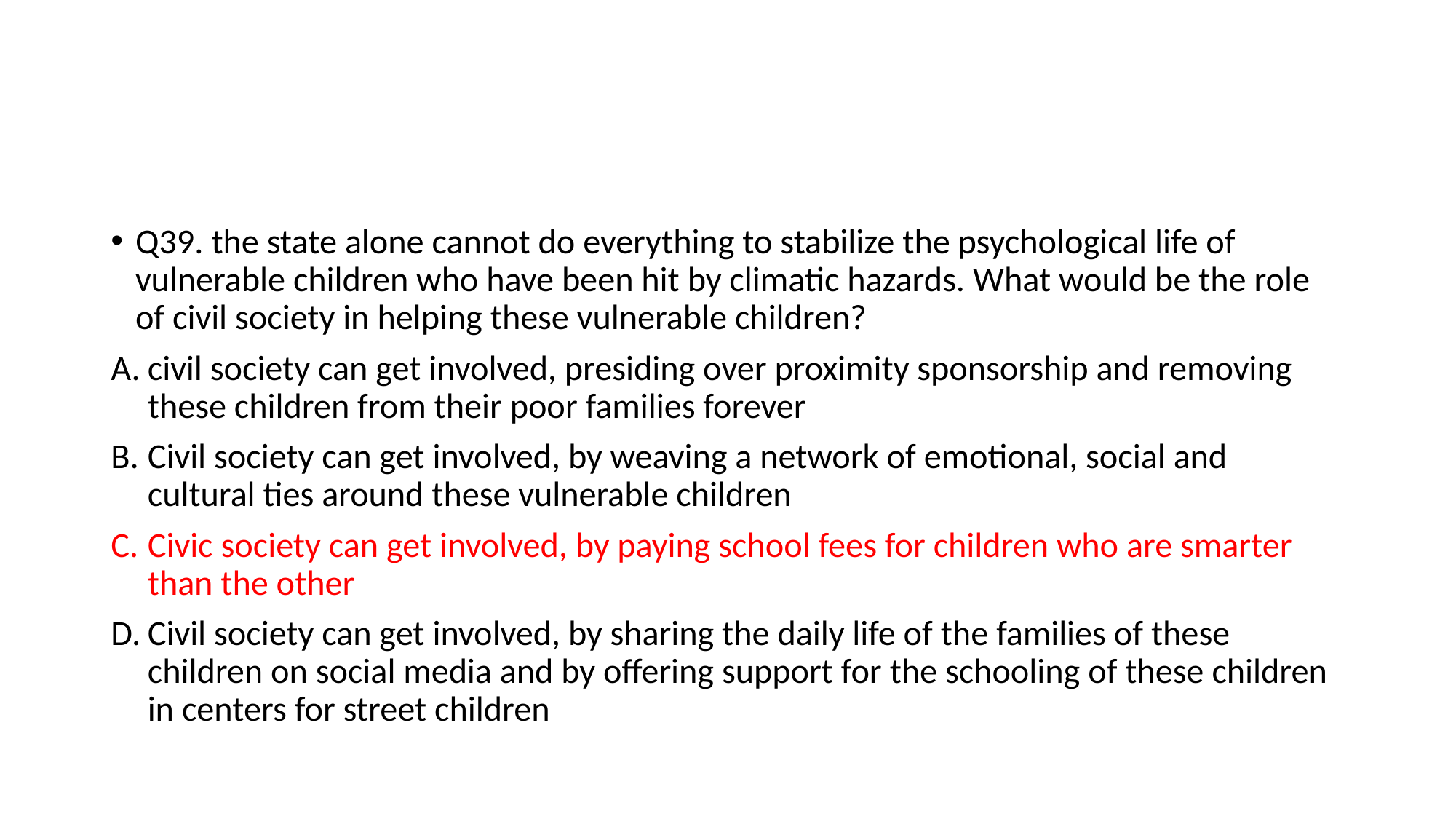

#
Q39. the state alone cannot do everything to stabilize the psychological life of vulnerable children who have been hit by climatic hazards. What would be the role of civil society in helping these vulnerable children?
civil society can get involved, presiding over proximity sponsorship and removing these children from their poor families forever
Civil society can get involved, by weaving a network of emotional, social and cultural ties around these vulnerable children
Civic society can get involved, by paying school fees for children who are smarter than the other
Civil society can get involved, by sharing the daily life of the families of these children on social media and by offering support for the schooling of these children in centers for street children